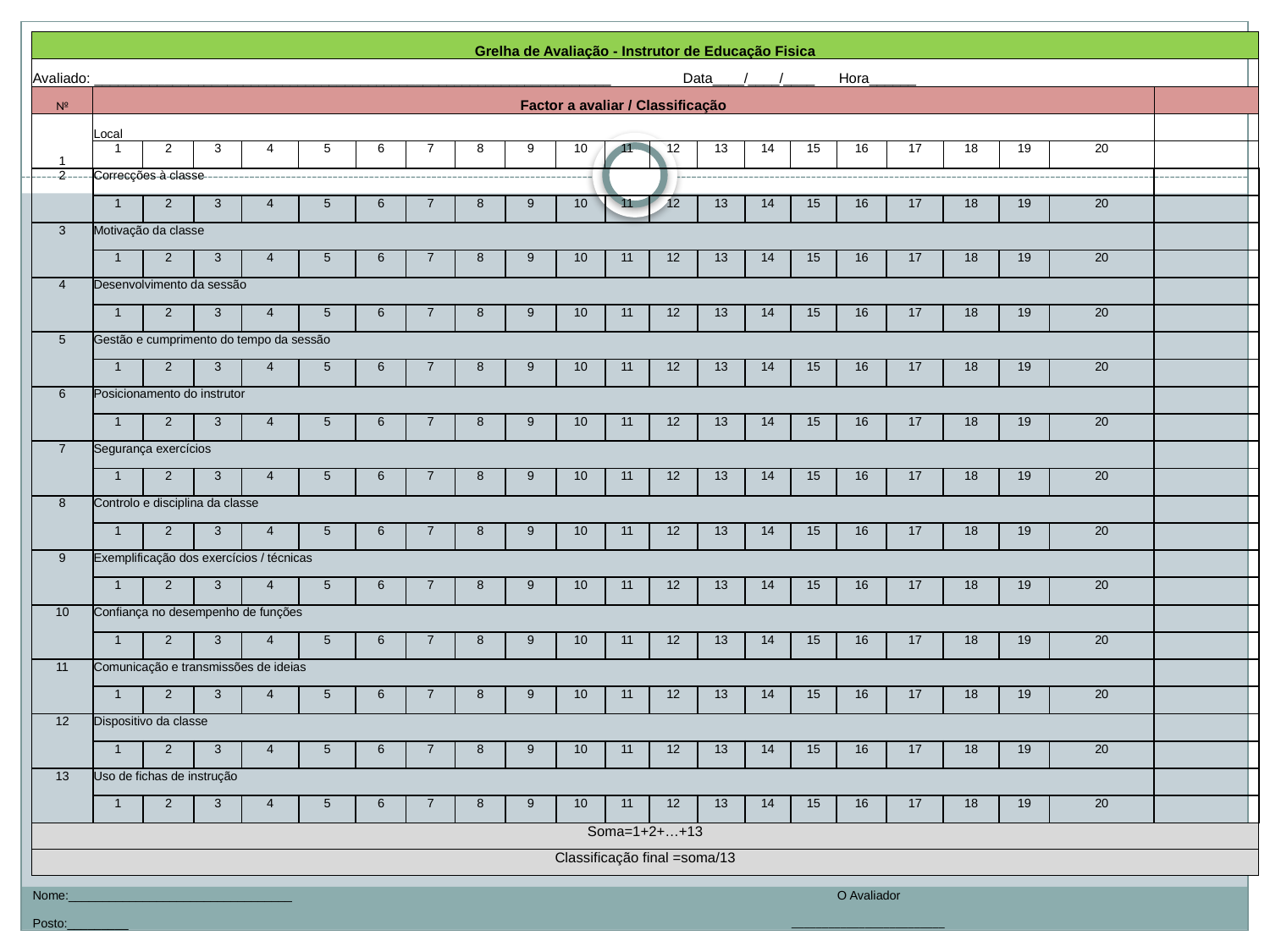

| Grelha de Avaliação - Instrutor de Educação Fisica |  |  |  |  |  |  |  |  |  |  |  |  |  |  |  |  |  |  |  |  |  |
| --- | --- | --- | --- | --- | --- | --- | --- | --- | --- | --- | --- | --- | --- | --- | --- | --- | --- | --- | --- | --- | --- |
| Avaliado: \_\_\_\_\_\_\_\_\_\_\_\_\_\_\_\_\_\_\_\_\_\_\_\_\_\_\_\_\_\_\_\_\_\_\_\_\_\_\_\_\_\_\_\_\_\_\_\_\_\_\_\_\_\_\_\_\_\_\_\_\_\_\_\_\_\_ Data\_\_\_\_/\_\_\_\_/\_\_\_\_ Hora\_\_\_\_\_\_ |  |  |  |  |  |  |  |  |  |  |  |  |  |  |  |  |  |  |  |  |  |
| № | Factor a avaliar / Classificação |  |  |  |  |  |  |  |  |  |  |  |  |  |  |  |  |  |  |  |  |
| 1 | Local |  |  |  |  |  |  |  |  |  |  |  |  |  |  |  |  |  |  |  |  |
|  | 1 | 2 | 3 | 4 | 5 | 6 | 7 | 8 | 9 | 10 | 11 | 12 | 13 | 14 | 15 | 16 | 17 | 18 | 19 | 20 |  |
| 2 | Correcções à classe |  |  |  |  |  |  |  |  |  |  |  |  |  |  |  |  |  |  |  |  |
|  | 1 | 2 | 3 | 4 | 5 | 6 | 7 | 8 | 9 | 10 | 11 | 12 | 13 | 14 | 15 | 16 | 17 | 18 | 19 | 20 |  |
| 3 | Motivação da classe |  |  |  |  |  |  |  |  |  |  |  |  |  |  |  |  |  |  |  |  |
|  | 1 | 2 | 3 | 4 | 5 | 6 | 7 | 8 | 9 | 10 | 11 | 12 | 13 | 14 | 15 | 16 | 17 | 18 | 19 | 20 |  |
| 4 | Desenvolvimento da sessão |  |  |  |  |  |  |  |  |  |  |  |  |  |  |  |  |  |  |  |  |
|  | 1 | 2 | 3 | 4 | 5 | 6 | 7 | 8 | 9 | 10 | 11 | 12 | 13 | 14 | 15 | 16 | 17 | 18 | 19 | 20 |  |
| 5 | Gestão e cumprimento do tempo da sessão |  |  |  |  |  |  |  |  |  |  |  |  |  |  |  |  |  |  |  |  |
|  | 1 | 2 | 3 | 4 | 5 | 6 | 7 | 8 | 9 | 10 | 11 | 12 | 13 | 14 | 15 | 16 | 17 | 18 | 19 | 20 |  |
| 6 | Posicionamento do instrutor |  |  |  |  |  |  |  |  |  |  |  |  |  |  |  |  |  |  |  |  |
|  | 1 | 2 | 3 | 4 | 5 | 6 | 7 | 8 | 9 | 10 | 11 | 12 | 13 | 14 | 15 | 16 | 17 | 18 | 19 | 20 |  |
| 7 | Segurança exercícios |  |  |  |  |  |  |  |  |  |  |  |  |  |  |  |  |  |  |  |  |
|  | 1 | 2 | 3 | 4 | 5 | 6 | 7 | 8 | 9 | 10 | 11 | 12 | 13 | 14 | 15 | 16 | 17 | 18 | 19 | 20 |  |
| 8 | Controlo e disciplina da classe |  |  |  |  |  |  |  |  |  |  |  |  |  |  |  |  |  |  |  |  |
|  | 1 | 2 | 3 | 4 | 5 | 6 | 7 | 8 | 9 | 10 | 11 | 12 | 13 | 14 | 15 | 16 | 17 | 18 | 19 | 20 |  |
| 9 | Exemplificação dos exercícios / técnicas |  |  |  |  |  |  |  |  |  |  |  |  |  |  |  |  |  |  |  |  |
|  | 1 | 2 | 3 | 4 | 5 | 6 | 7 | 8 | 9 | 10 | 11 | 12 | 13 | 14 | 15 | 16 | 17 | 18 | 19 | 20 |  |
| 10 | Confiança no desempenho de funções |  |  |  |  |  |  |  |  |  |  |  |  |  |  |  |  |  |  |  |  |
|  | 1 | 2 | 3 | 4 | 5 | 6 | 7 | 8 | 9 | 10 | 11 | 12 | 13 | 14 | 15 | 16 | 17 | 18 | 19 | 20 |  |
| 11 | Comunicação e transmissões de ideias |  |  |  |  |  |  |  |  |  |  |  |  |  |  |  |  |  |  |  |  |
|  | 1 | 2 | 3 | 4 | 5 | 6 | 7 | 8 | 9 | 10 | 11 | 12 | 13 | 14 | 15 | 16 | 17 | 18 | 19 | 20 |  |
| 12 | Dispositivo da classe |  |  |  |  |  |  |  |  |  |  |  |  |  |  |  |  |  |  |  |  |
|  | 1 | 2 | 3 | 4 | 5 | 6 | 7 | 8 | 9 | 10 | 11 | 12 | 13 | 14 | 15 | 16 | 17 | 18 | 19 | 20 |  |
| 13 | Uso de fichas de instrução |  |  |  |  |  |  |  |  |  |  |  |  |  |  |  |  |  |  |  |  |
|  | 1 | 2 | 3 | 4 | 5 | 6 | 7 | 8 | 9 | 10 | 11 | 12 | 13 | 14 | 15 | 16 | 17 | 18 | 19 | 20 |  |
| Soma=1+2+…+13 |  |  |  |  |  |  |  |  |  |  |  |  |  |  |  |  |  |  |  |  |  |
| Classificação final =soma/13 |  |  |  |  |  |  |  |  |  |  |  |  |  |  |  |  |  |  |  |  |  |
| Nome:\_\_\_\_\_\_\_\_\_\_\_\_\_\_\_\_\_\_\_\_\_\_\_\_\_\_\_\_\_\_\_\_\_ |  |  |  |  |  |  |  |  |  |  |  |  |  |  |  | O Avaliador |  |  |  |  |  |
| Posto:\_\_\_\_\_\_\_\_\_ |  |  |  |  |  |  |  |  |  |  |  |  |  |  | \_\_\_\_\_\_\_\_\_\_\_\_\_\_\_\_\_\_\_\_\_\_\_\_\_ |  |  |  |  |  |  |

#